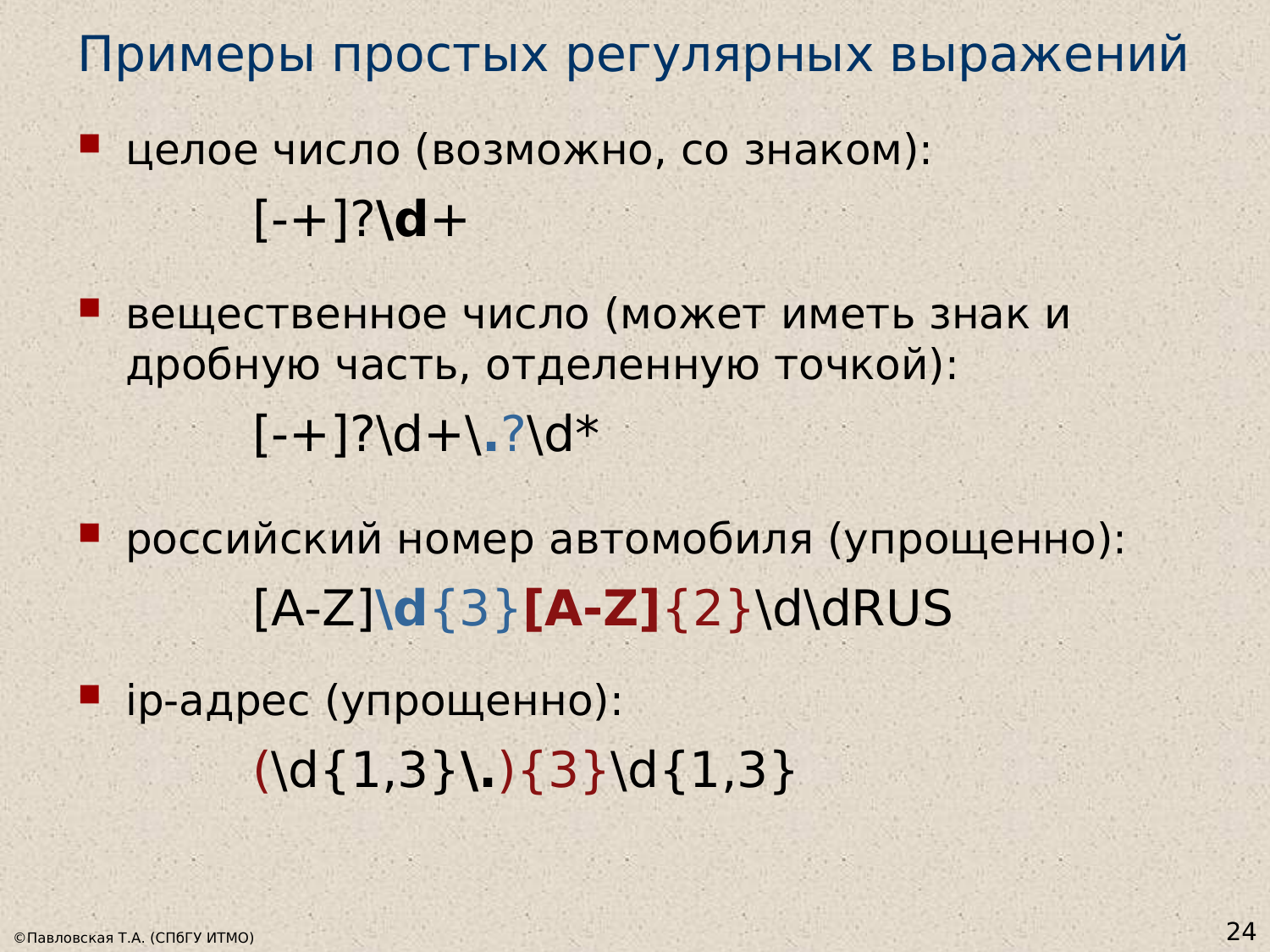

# Примеры простых регулярных выражений
целое число (возможно, со знаком):
    	[-+]?\d+

вещественное число (может иметь знак и дробную часть, отделенную точкой):
    	[-+]?\d+\.?\d*

российский номер автомобиля (упрощенно):
    	[A-Z]\d{3}[A-Z]{2}\d\dRUS

ip-адрес (упрощенно):
		(\d{1,3}\.){3}\d{1,3}
24
©Павловская Т.А. (СПбГУ ИТМО)